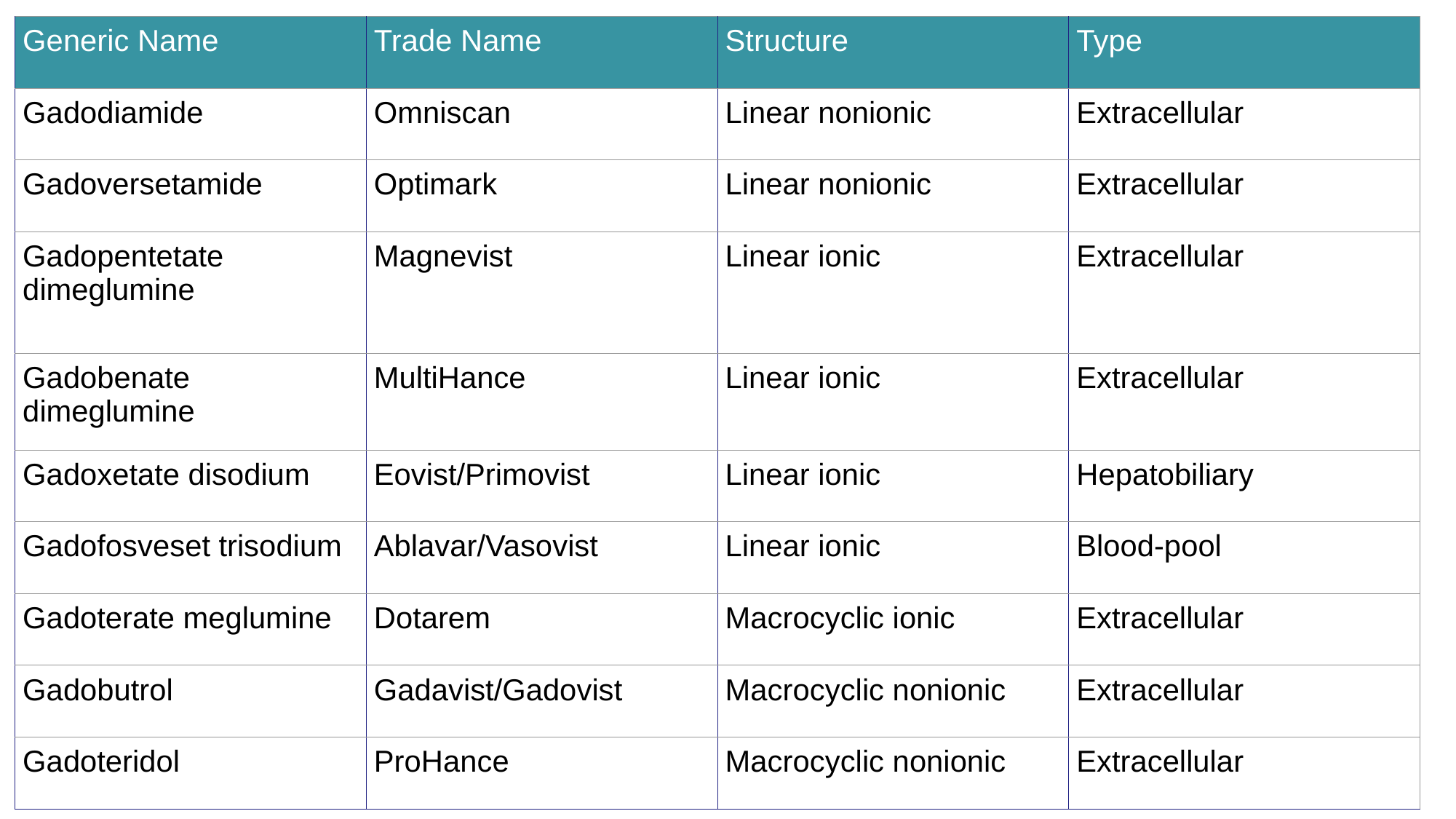

| Generic Name | Trade Name | Structure | Type |
| --- | --- | --- | --- |
| Gadodiamide | Omniscan | Linear nonionic | Extracellular |
| Gadoversetamide | Optimark | Linear nonionic | Extracellular |
| Gadopentetate dimeglumine | Magnevist | Linear ionic | Extracellular |
| Gadobenate dimeglumine | MultiHance | Linear ionic | Extracellular |
| Gadoxetate disodium | Eovist/Primovist | Linear ionic | Hepatobiliary |
| Gadofosveset trisodium | Ablavar/Vasovist | Linear ionic | Blood-pool |
| Gadoterate meglumine | Dotarem | Macrocyclic ionic | Extracellular |
| Gadobutrol | Gadavist/Gadovist | Macrocyclic nonionic | Extracellular |
| Gadoteridol | ProHance | Macrocyclic nonionic | Extracellular |